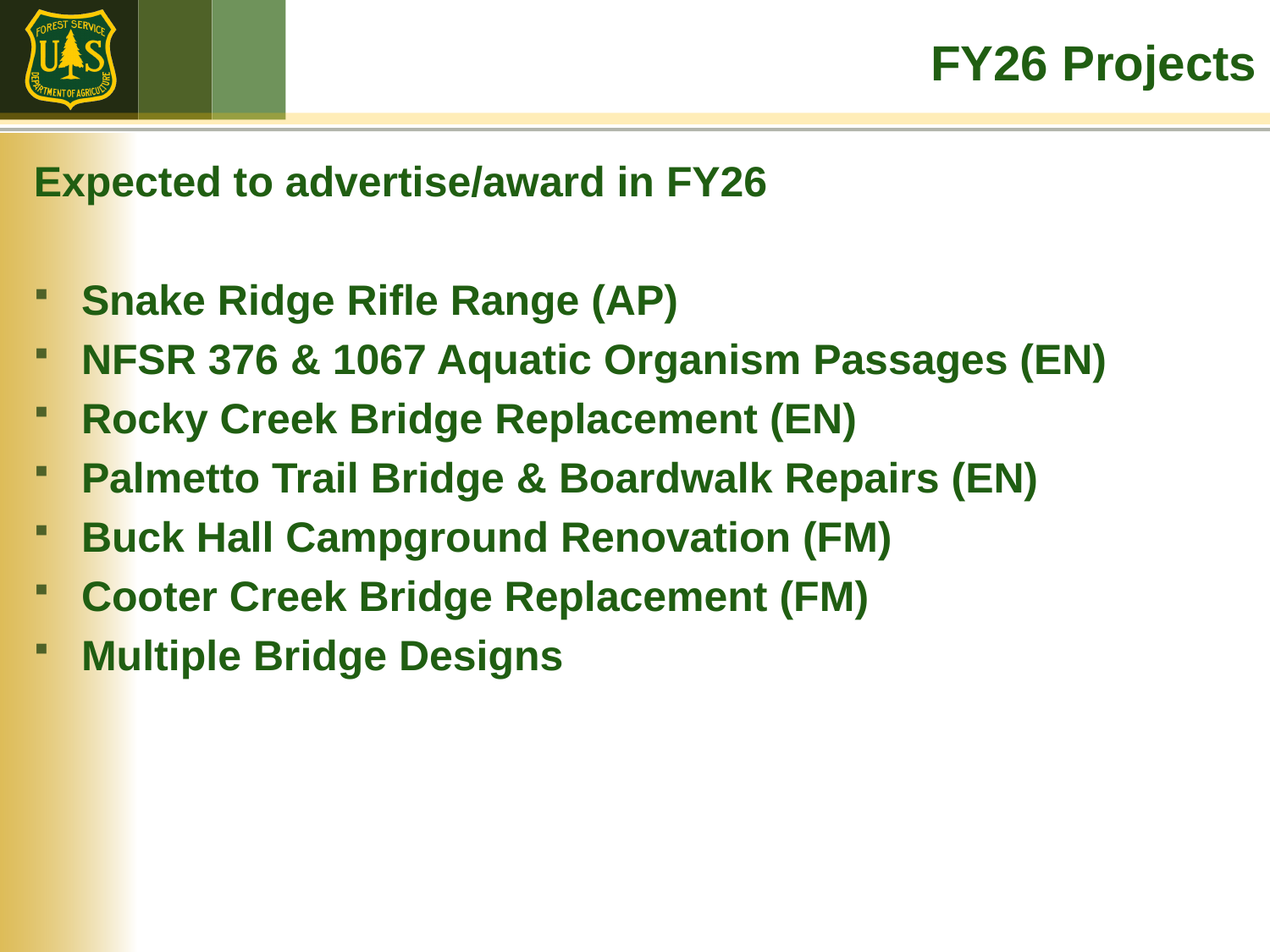

FY26 Projects
Expected to advertise/award in FY26

Snake Ridge Rifle Range (AP)
NFSR 376 & 1067 Aquatic Organism Passages (EN)
Rocky Creek Bridge Replacement (EN)
Palmetto Trail Bridge & Boardwalk Repairs (EN)
Buck Hall Campground Renovation (FM)
Cooter Creek Bridge Replacement (FM)
Multiple Bridge Designs